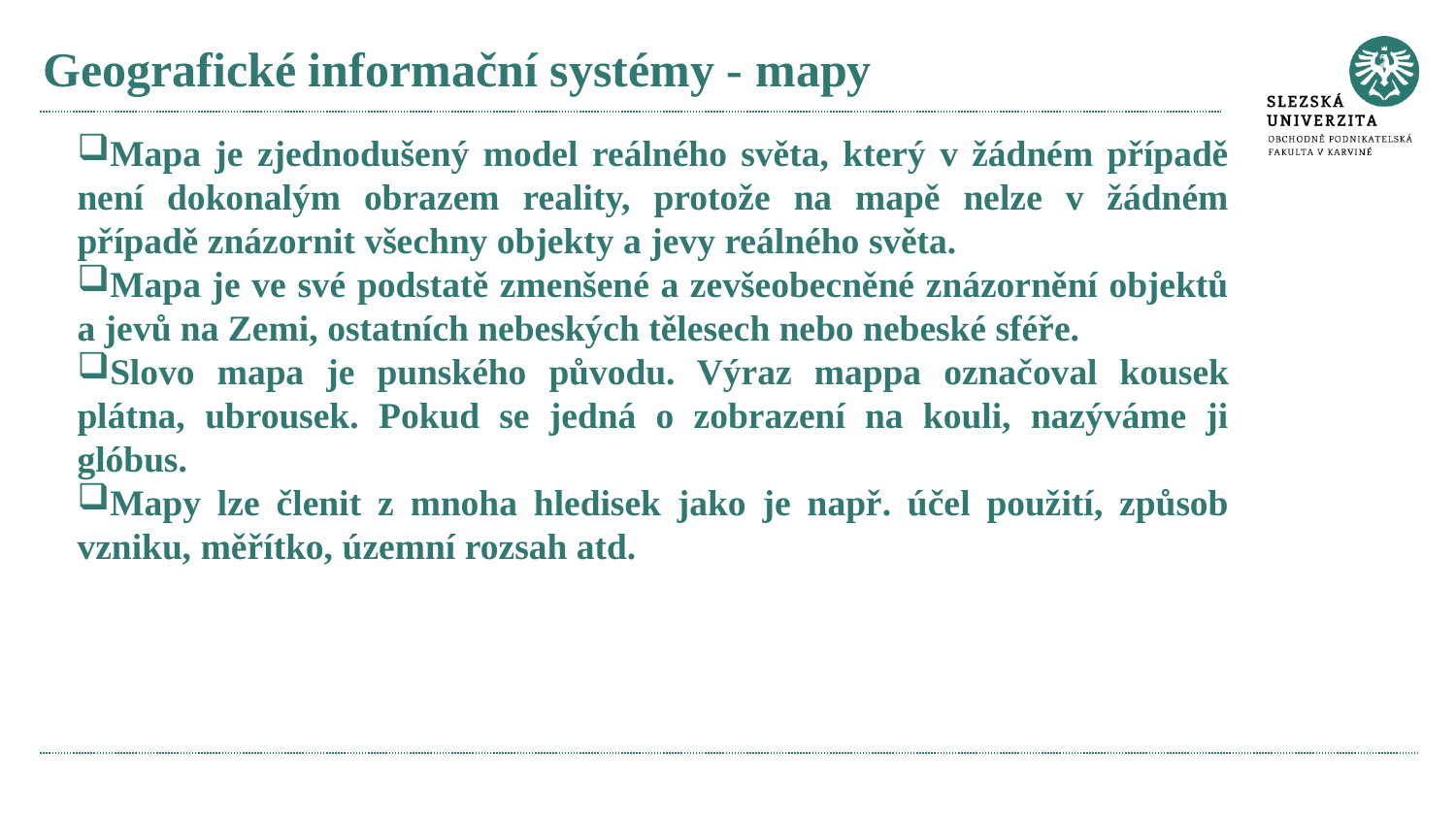

# Geografické informační systémy - mapy
Mapa je zjednodušený model reálného světa, který v žádném případě není dokonalým obrazem reality, protože na mapě nelze v žádném případě znázornit všechny objekty a jevy reálného světa.
Mapa je ve své podstatě zmenšené a zevšeobecněné znázornění objektů a jevů na Zemi, ostatních nebeských tělesech nebo nebeské sféře.
Slovo mapa je punského původu. Výraz mappa označoval kousek plátna, ubrousek. Pokud se jedná o zobrazení na kouli, nazýváme ji glóbus.
Mapy lze členit z mnoha hledisek jako je např. účel použití, způsob vzniku, měřítko, územní rozsah atd.